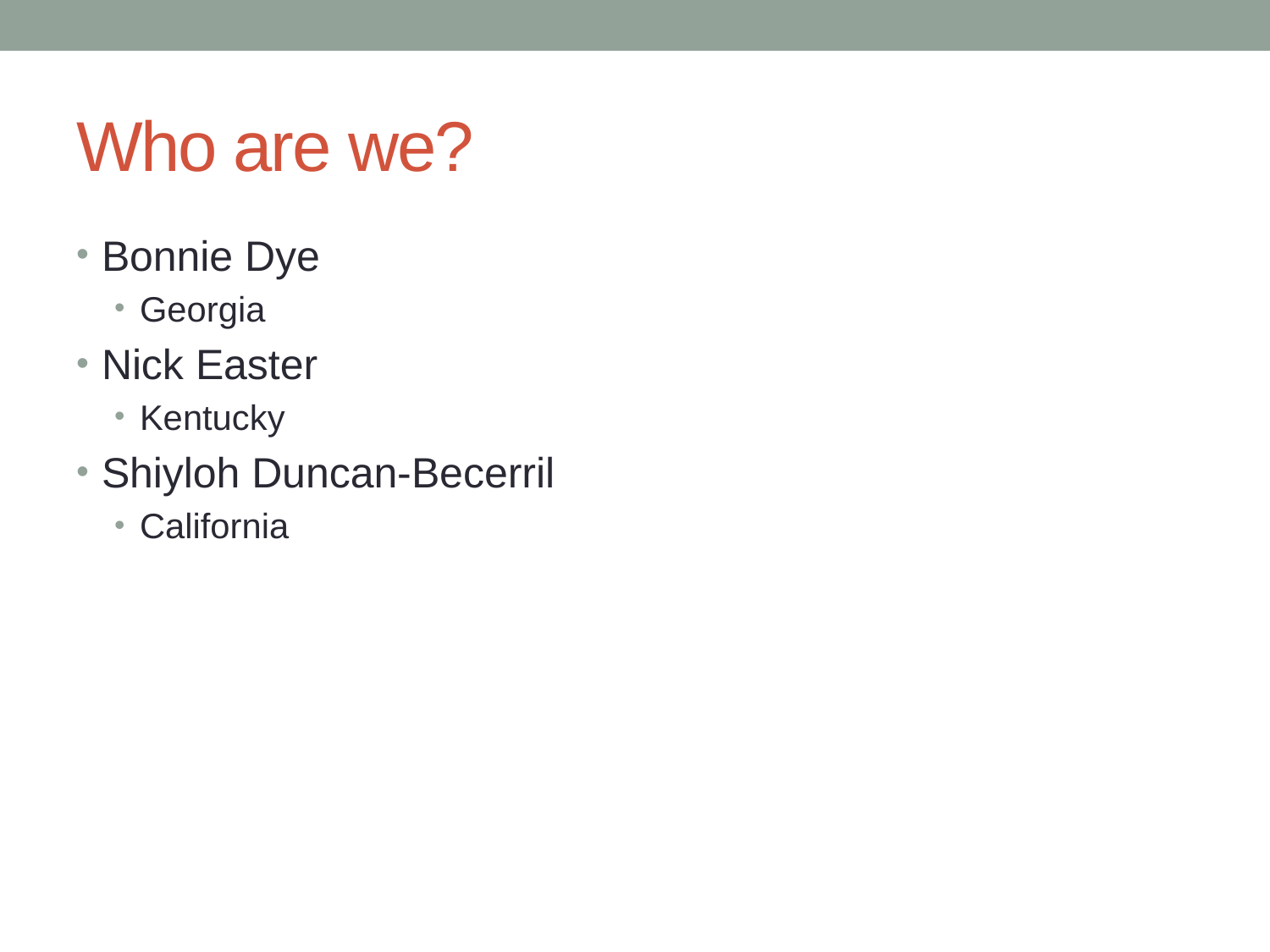

# Who are we?
Bonnie Dye
Georgia
Nick Easter
Kentucky
Shiyloh Duncan-Becerril
California